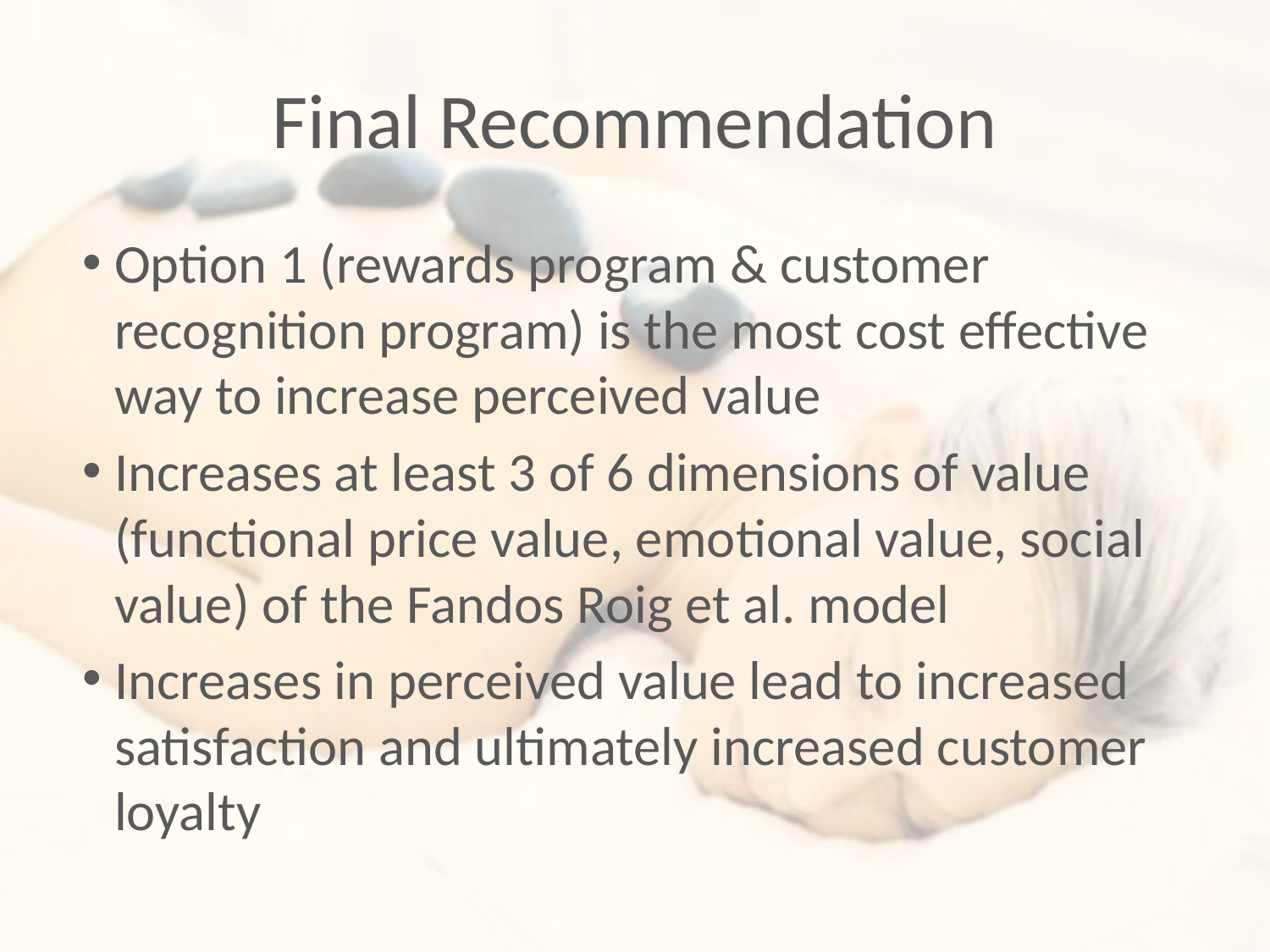

# Final Recommendation
Option 1 (rewards program & customer recognition program) is the most cost effective way to increase perceived value
Increases at least 3 of 6 dimensions of value (functional price value, emotional value, social value) of the Fandos Roig et al. model
Increases in perceived value lead to increased satisfaction and ultimately increased customer loyalty